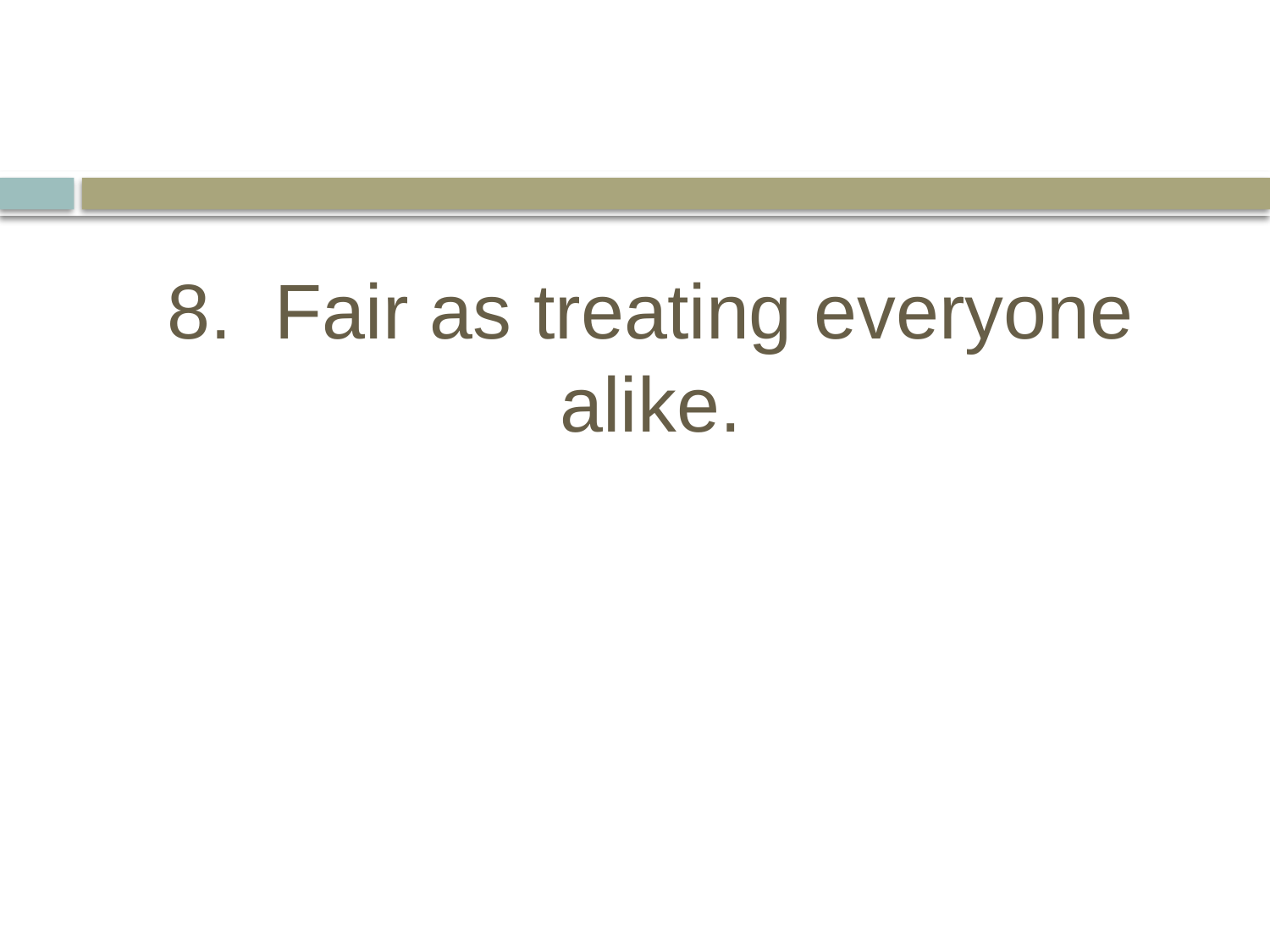

# 8.  Fair as treating everyone alike.